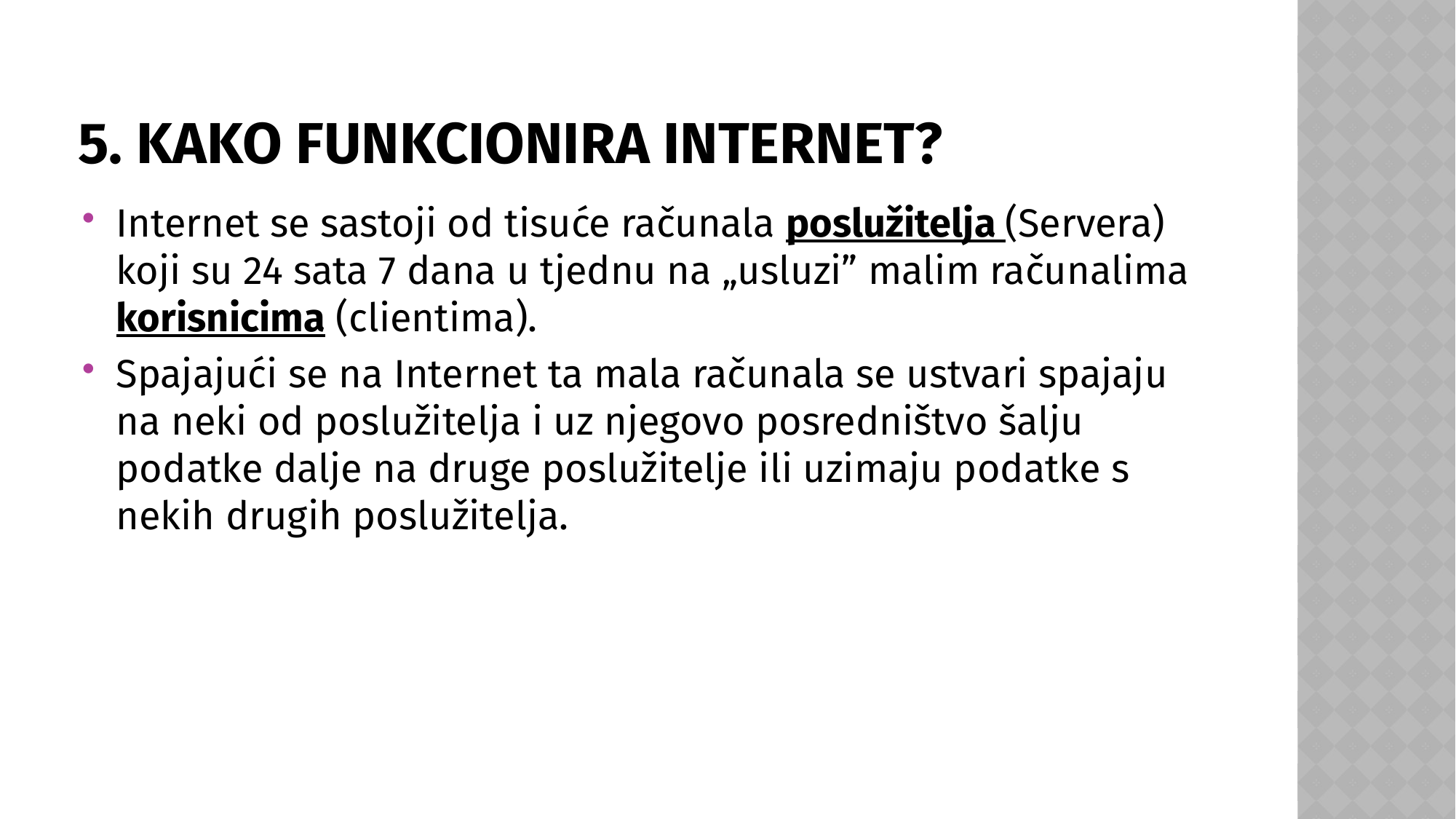

# 5. Kako funkcionira Internet?
Internet se sastoji od tisuće računala poslužitelja (Servera) koji su 24 sata 7 dana u tjednu na „usluzi” malim računalima korisnicima (clientima).
Spajajući se na Internet ta mala računala se ustvari spajaju na neki od poslužitelja i uz njegovo posredništvo šalju podatke dalje na druge poslužitelje ili uzimaju podatke s nekih drugih poslužitelja.